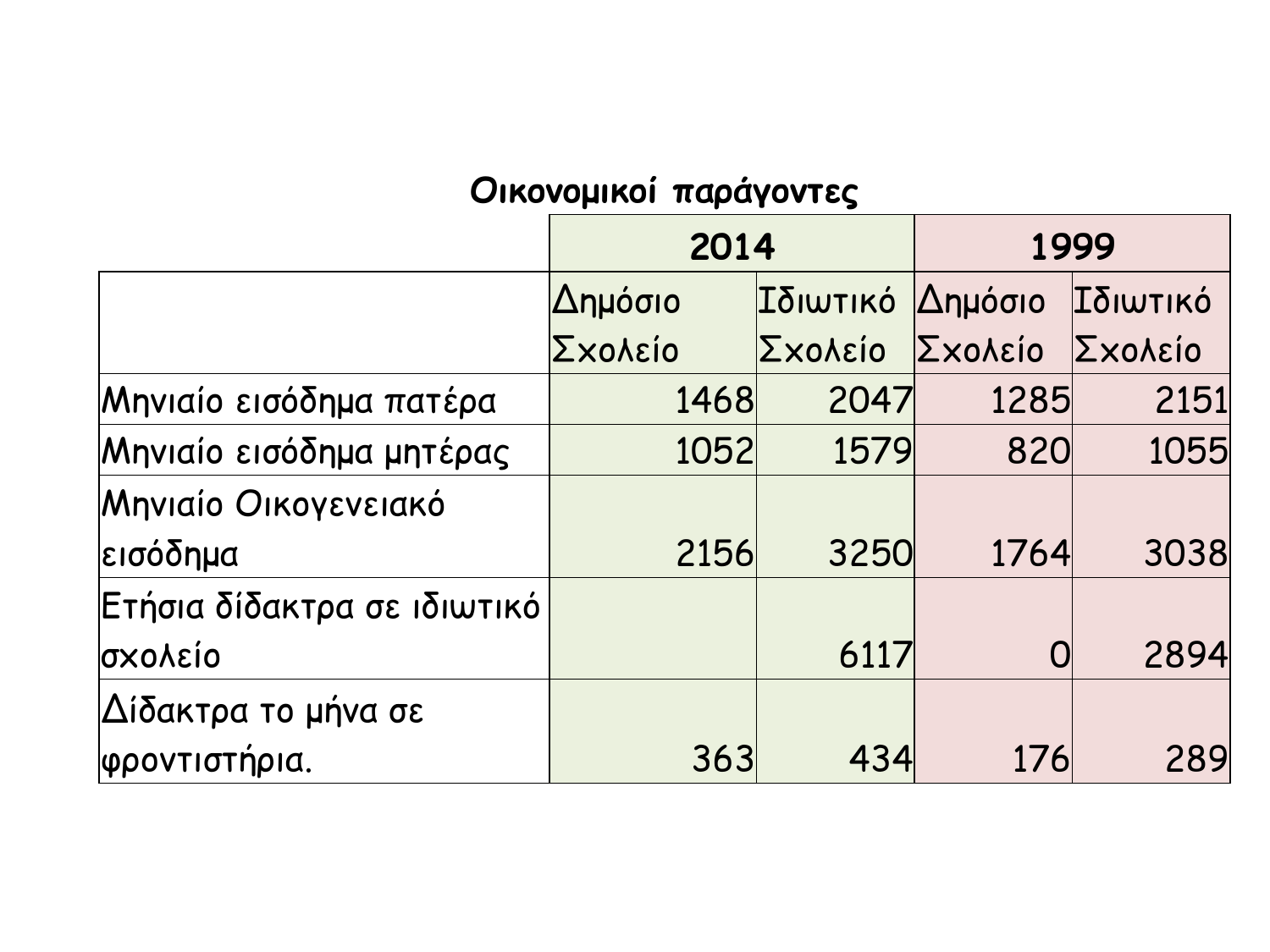

| Οικονομικοί παράγοντες |  |  |  |  |
| --- | --- | --- | --- | --- |
|  | 2014 |  | 1999 |  |
|  | Δημόσιο Σχολείο | Ιδιωτικό Σχολείο | Δημόσιο Σχολείο | Ιδιωτικό Σχολείο |
| Μηνιαίο εισόδημα πατέρα | 1468 | 2047 | 1285 | 2151 |
| Μηνιαίο εισόδημα μητέρας | 1052 | 1579 | 820 | 1055 |
| Μηνιαίο Οικογενειακό εισόδημα | 2156 | 3250 | 1764 | 3038 |
| Ετήσια δίδακτρα σε ιδιωτικό σχολείο |  | 6117 | 0 | 2894 |
| Δίδακτρα το μήνα σε φροντιστήρια. | 363 | 434 | 176 | 289 |